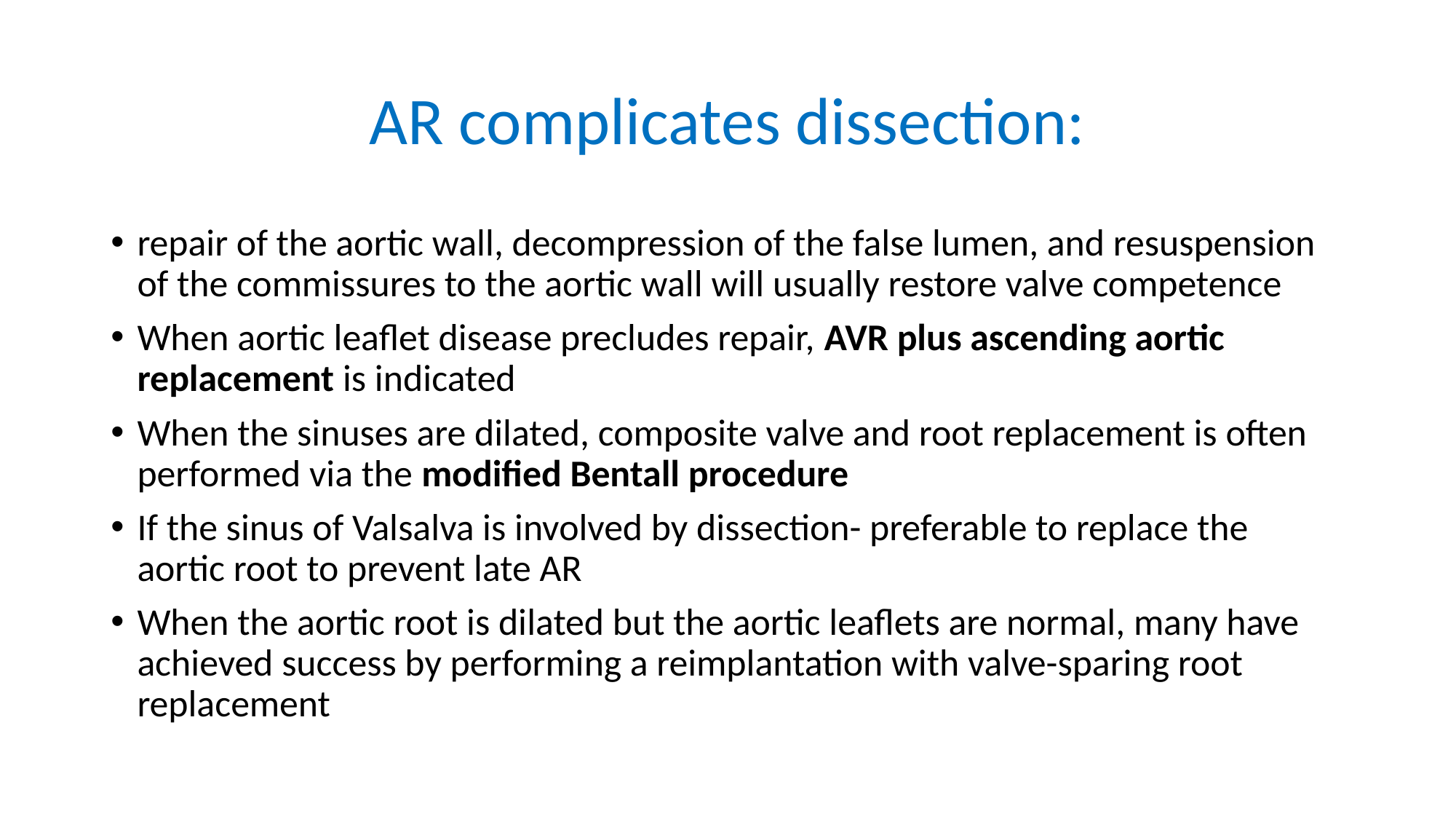

# AR complicates dissection:
repair of the aortic wall, decompression of the false lumen, and resuspension of the commissures to the aortic wall will usually restore valve competence
When aortic leaflet disease precludes repair, AVR plus ascending aortic replacement is indicated
When the sinuses are dilated, composite valve and root replacement is often performed via the modified Bentall procedure
If the sinus of Valsalva is involved by dissection- preferable to replace the aortic root to prevent late AR
When the aortic root is dilated but the aortic leaflets are normal, many have achieved success by performing a reimplantation with valve-sparing root replacement